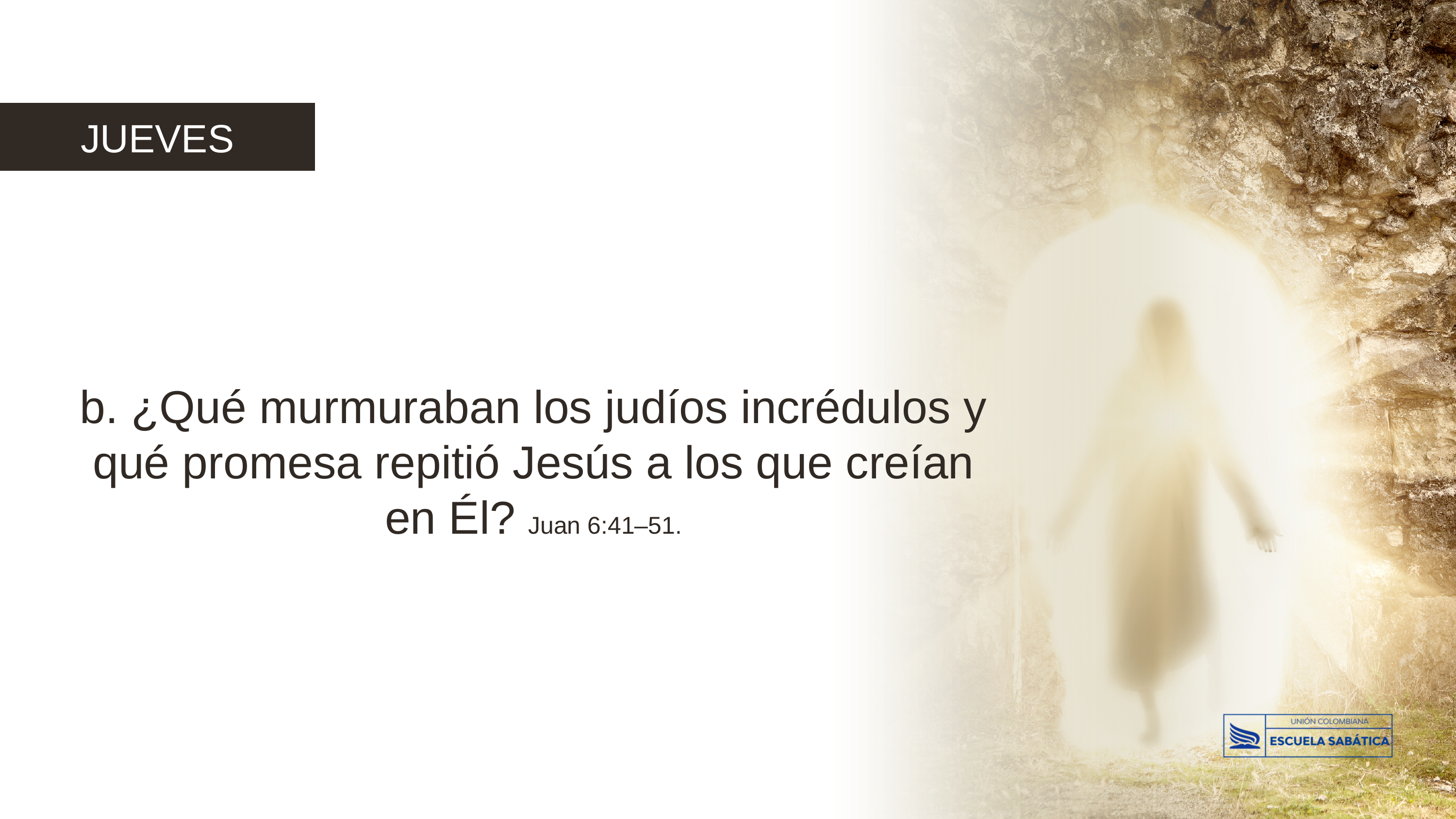

JUEVES
b. ¿Qué murmuraban los judíos incrédulos y qué promesa repitió Jesús a los que creían en Él? Juan 6:41–51.